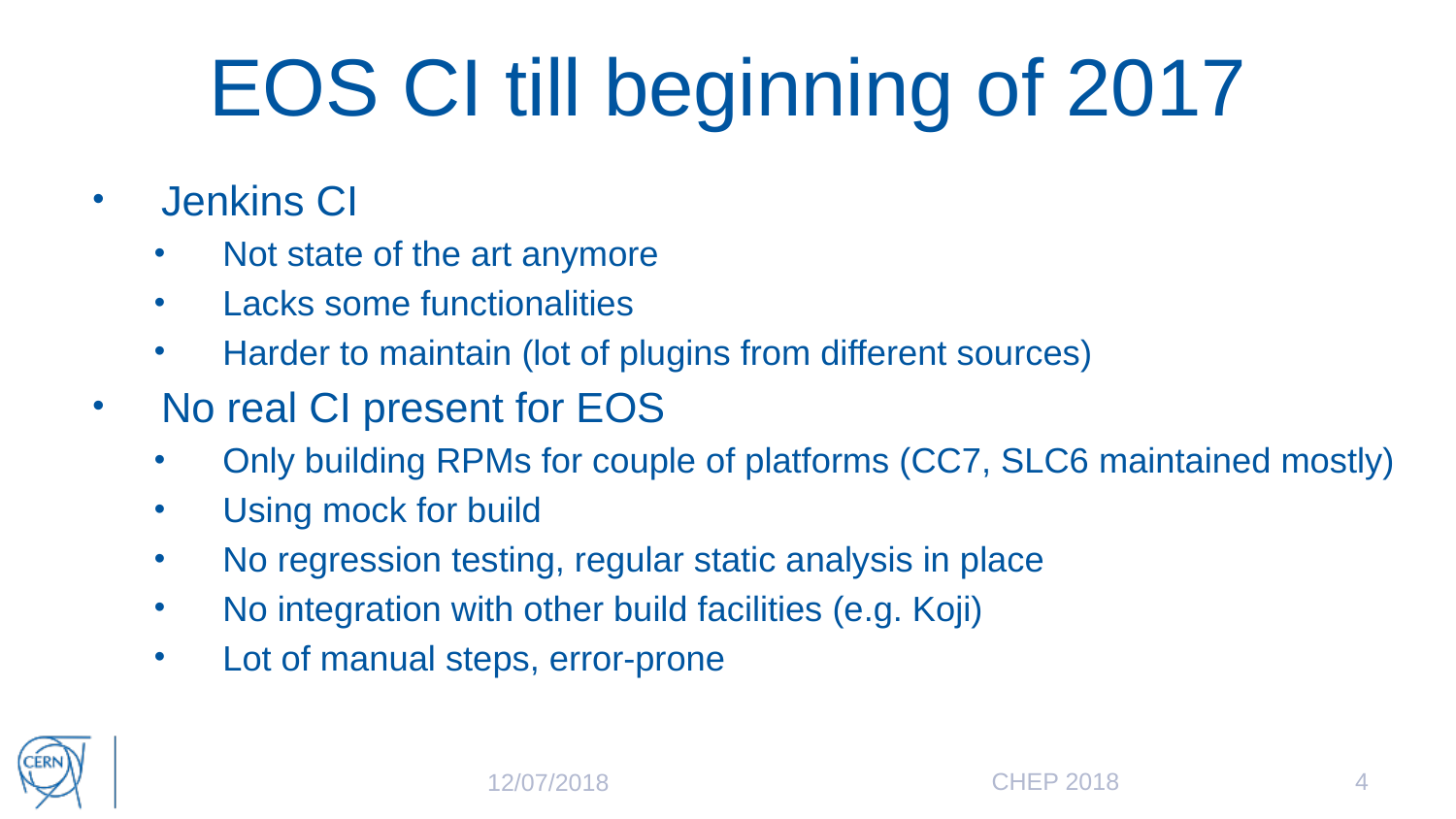

# EOS CI till beginning of 2017
Jenkins CI
Not state of the art anymore
Lacks some functionalities
Harder to maintain (lot of plugins from different sources)
No real CI present for EOS
Only building RPMs for couple of platforms (CC7, SLC6 maintained mostly)
Using mock for build
No regression testing, regular static analysis in place
No integration with other build facilities (e.g. Koji)
Lot of manual steps, error-prone

CHEP 2018
4
12/07/2018